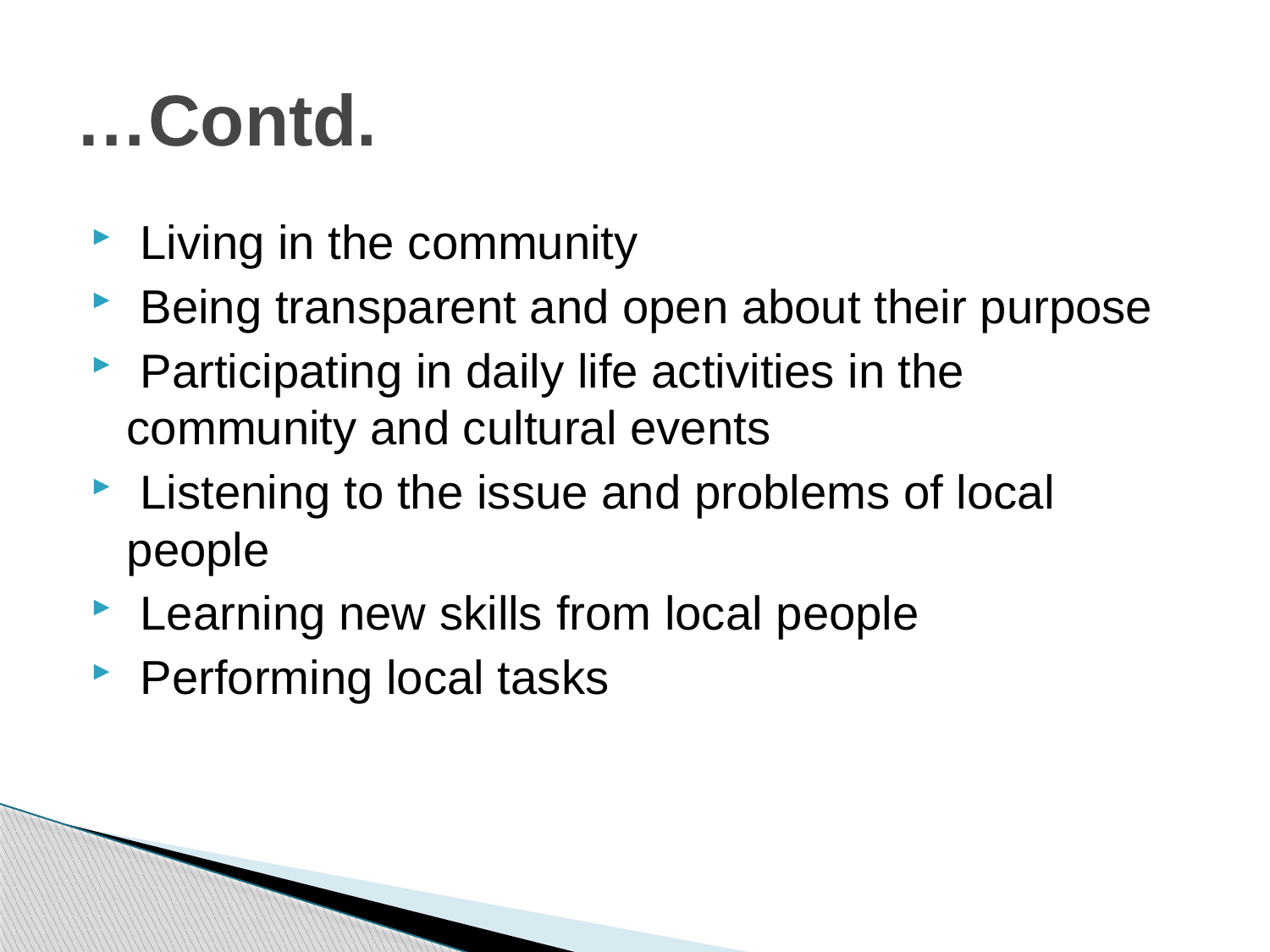

# …Contd.
 Living in the community
 Being transparent and open about their purpose
 Participating in daily life activities in the community and cultural events
 Listening to the issue and problems of local people
 Learning new skills from local people
 Performing local tasks